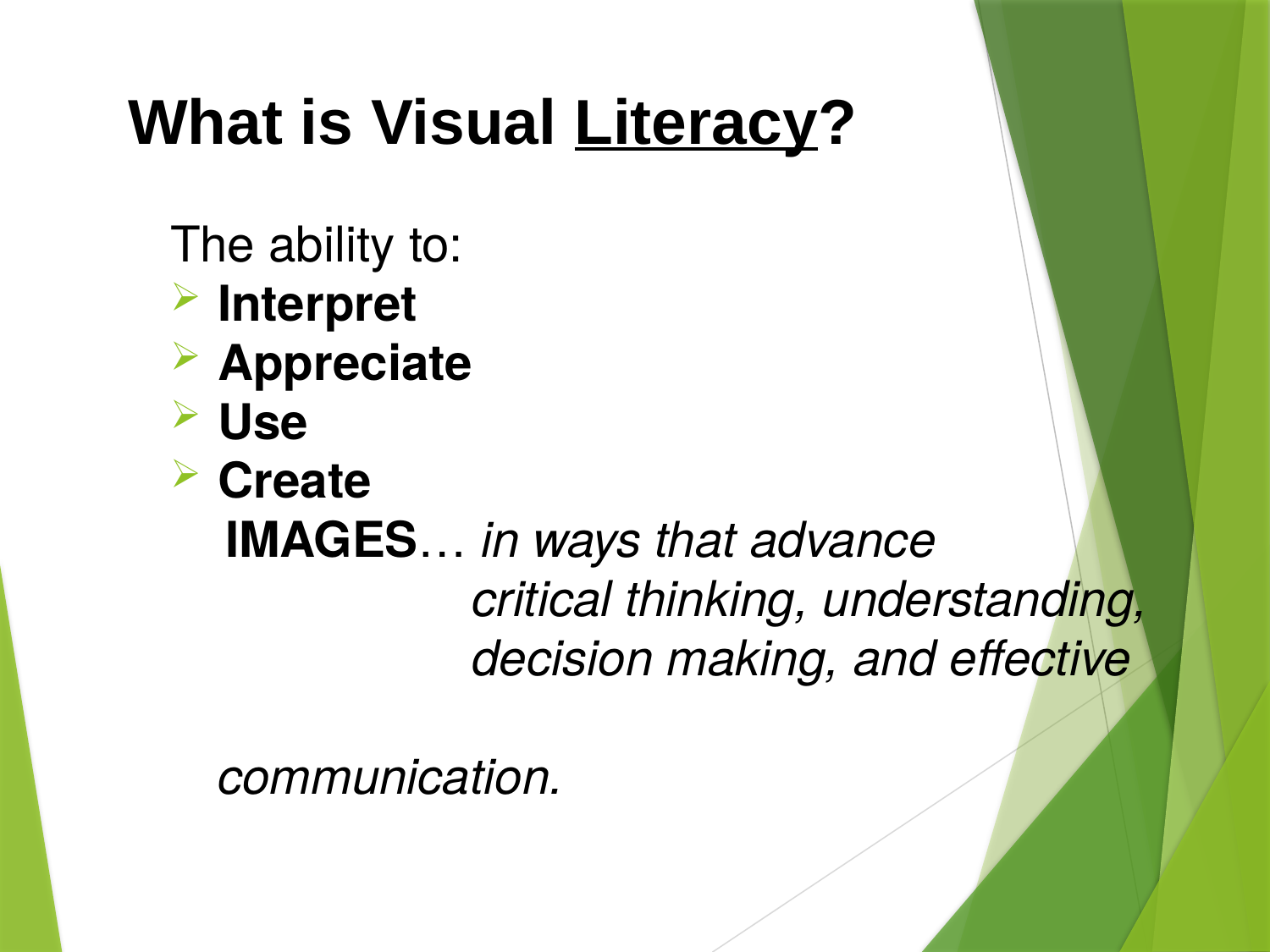

# What is Visual Literacy?
The ability to:
Interpret
Appreciate
Use
Create
    IMAGES… in ways that advance
			critical thinking, understanding,
    		decision making, and effective 					communication.